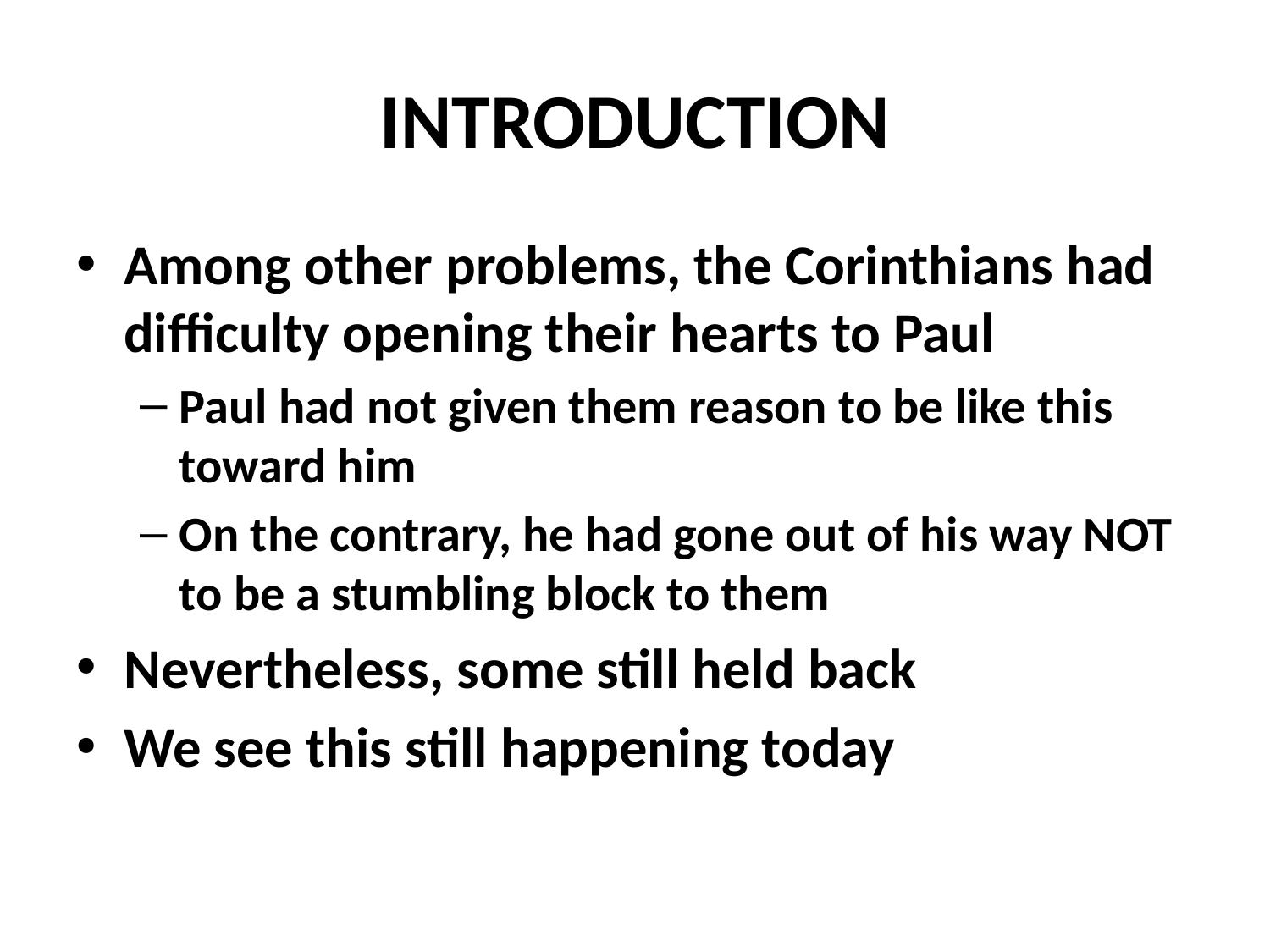

# INTRODUCTION
Among other problems, the Corinthians had difficulty opening their hearts to Paul
Paul had not given them reason to be like this toward him
On the contrary, he had gone out of his way NOT to be a stumbling block to them
Nevertheless, some still held back
We see this still happening today